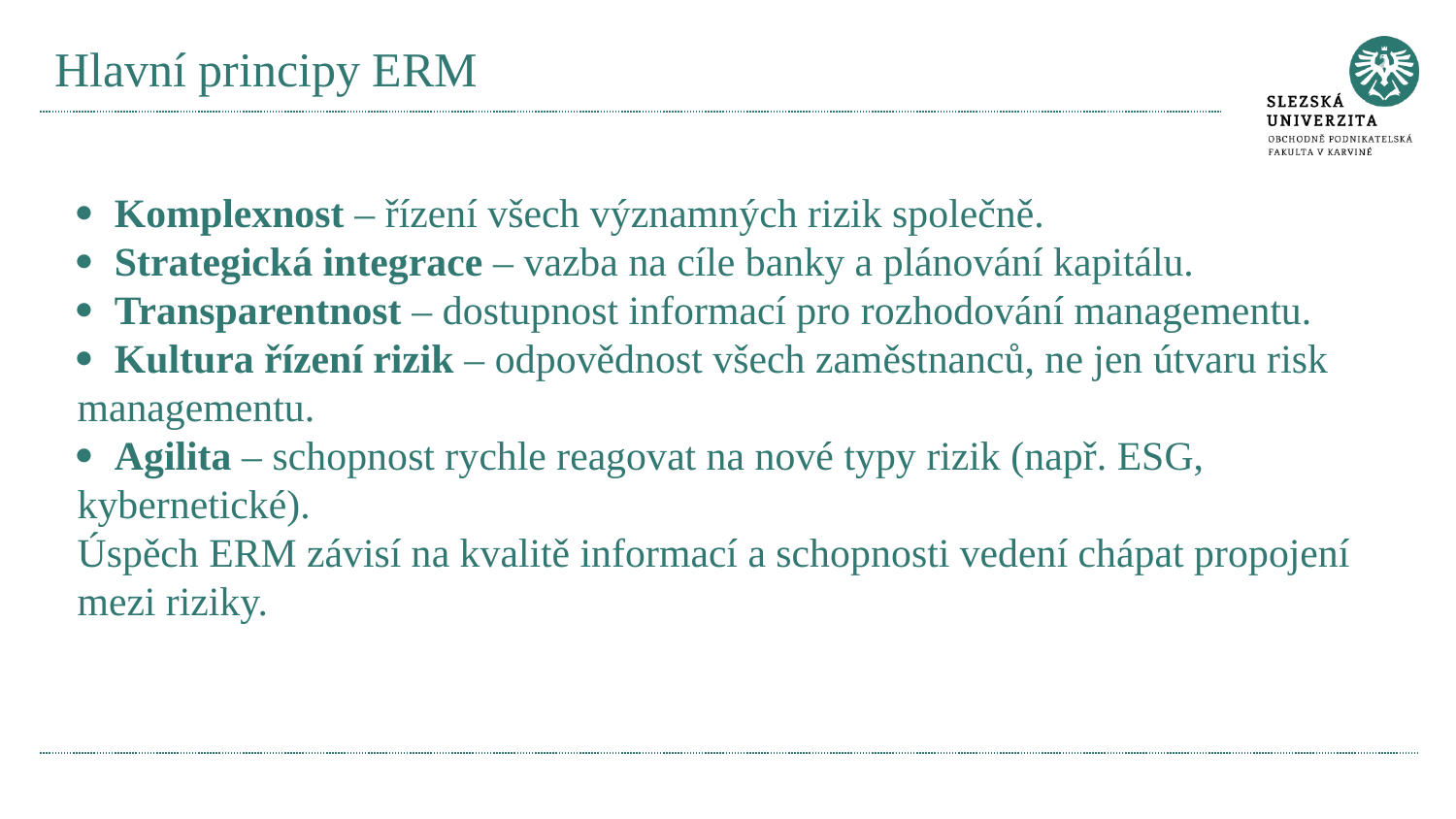

# Hlavní principy ERM
•  Komplexnost – řízení všech významných rizik společně.
•  Strategická integrace – vazba na cíle banky a plánování kapitálu.
•  Transparentnost – dostupnost informací pro rozhodování managementu.
•  Kultura řízení rizik – odpovědnost všech zaměstnanců, ne jen útvaru risk managementu.
•  Agilita – schopnost rychle reagovat na nové typy rizik (např. ESG, kybernetické).
Úspěch ERM závisí na kvalitě informací a schopnosti vedení chápat propojení mezi riziky.